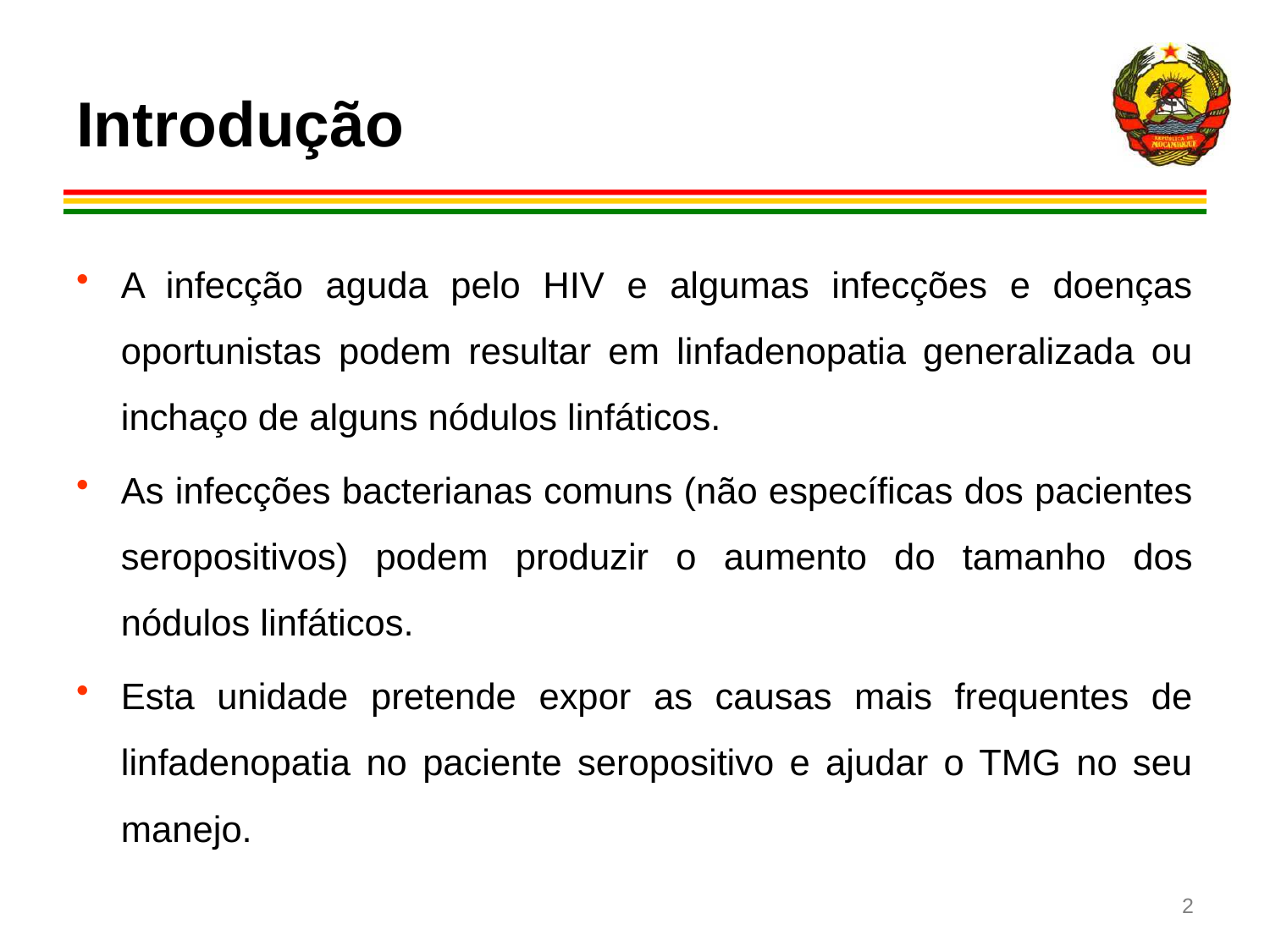

# Introdução
A infecção aguda pelo HIV e algumas infecções e doenças oportunistas podem resultar em linfadenopatia generalizada ou inchaço de alguns nódulos linfáticos.
As infecções bacterianas comuns (não específicas dos pacientes seropositivos) podem produzir o aumento do tamanho dos nódulos linfáticos.
Esta unidade pretende expor as causas mais frequentes de linfadenopatia no paciente seropositivo e ajudar o TMG no seu manejo.